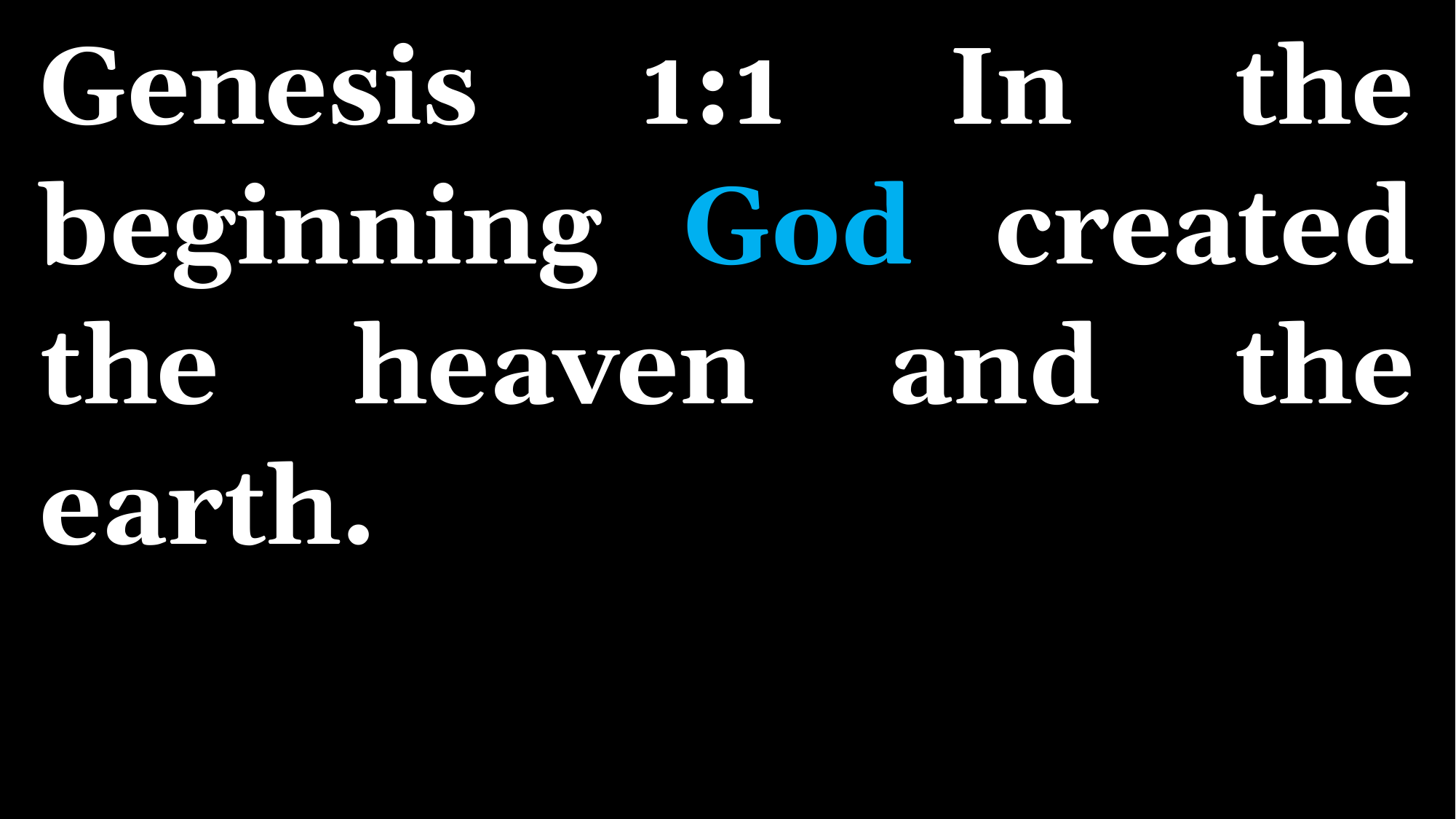

Genesis 1:1 In the beginning God created the heaven and the earth.